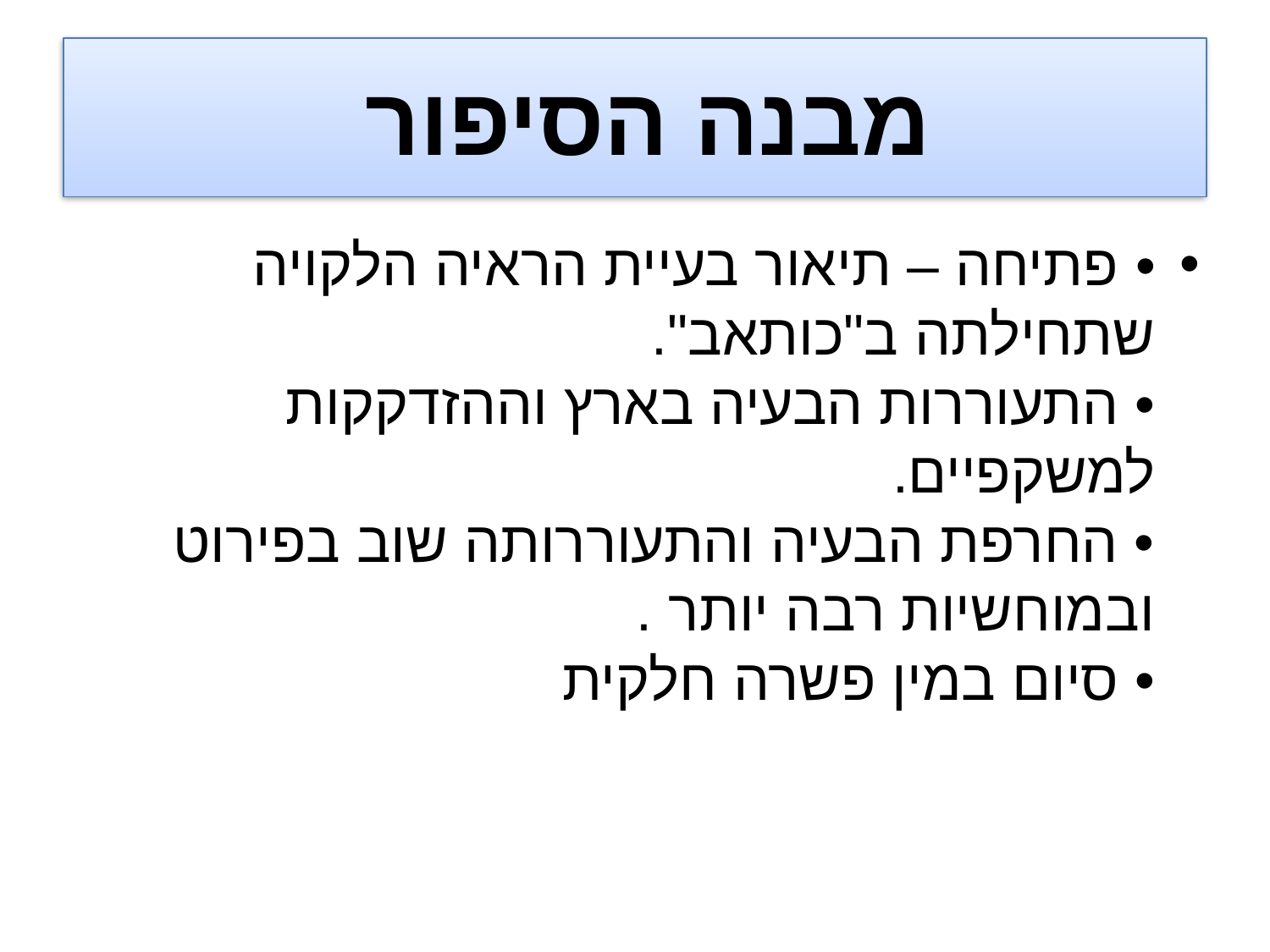

# מבנה הסיפור
• פתיחה – תיאור בעיית הראיה הלקויה שתחילתה ב"כותאב".
• התעוררות הבעיה בארץ וההזדקקות למשקפיים.
• החרפת הבעיה והתעוררותה שוב בפירוט ובמוחשיות רבה יותר .
• סיום במין פשרה חלקית